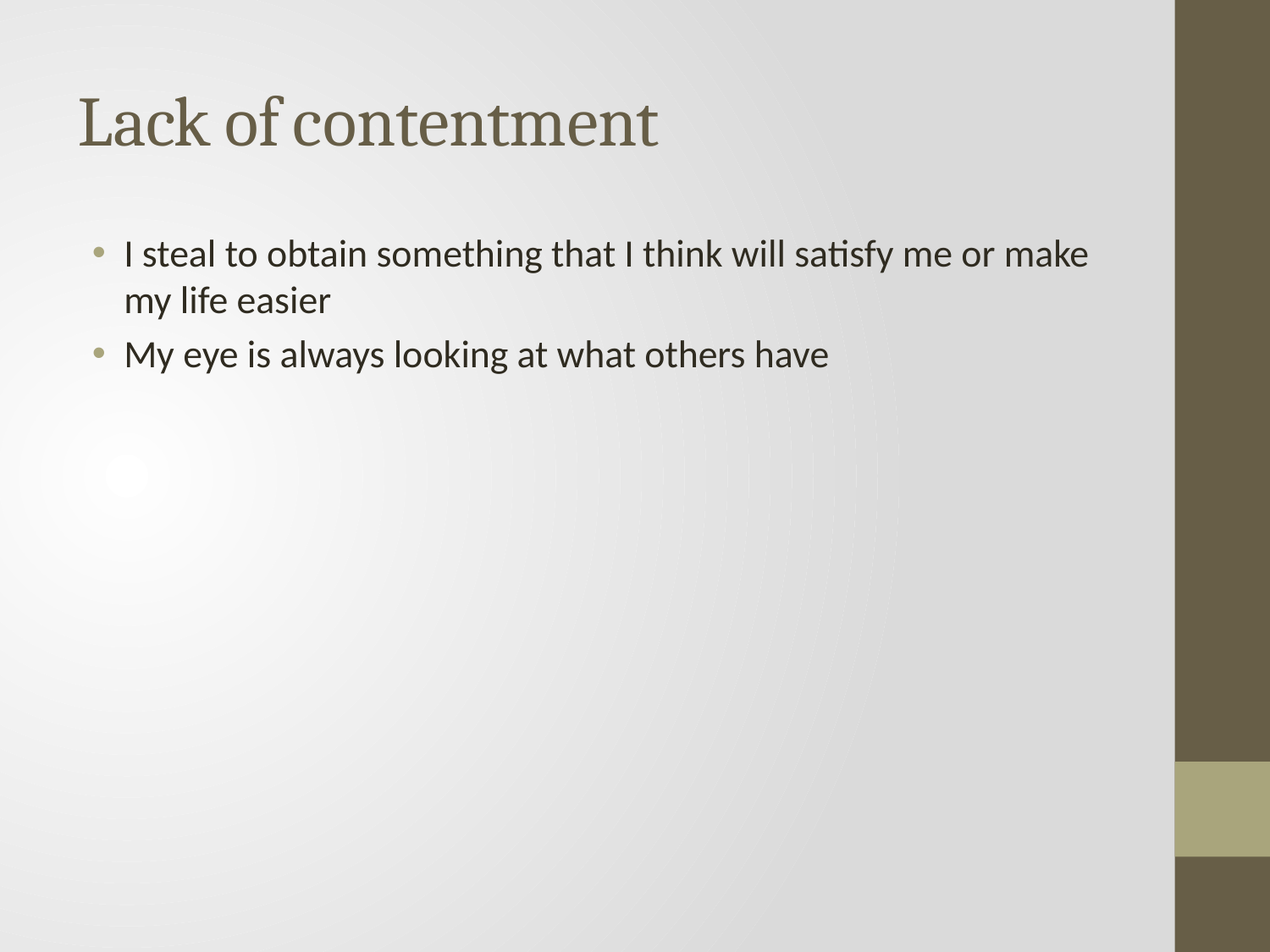

# Lack of contentment
I steal to obtain something that I think will satisfy me or make my life easier
My eye is always looking at what others have